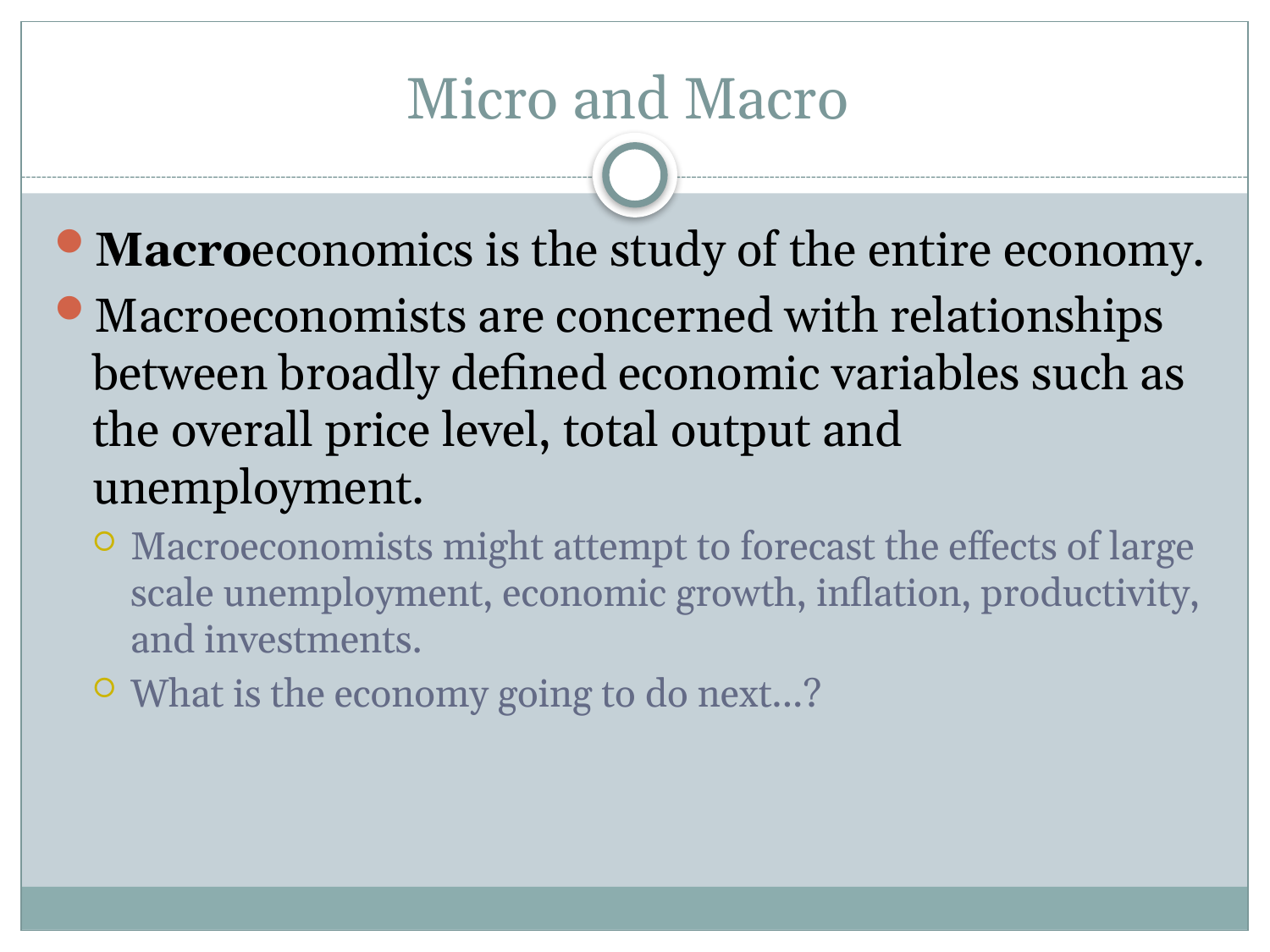

# Micro and Macro
Macroeconomics is the study of the entire economy.
Macroeconomists are concerned with relationships between broadly defined economic variables such as the overall price level, total output and unemployment.
Macroeconomists might attempt to forecast the effects of large scale unemployment, economic growth, inflation, productivity, and investments.
What is the economy going to do next...?